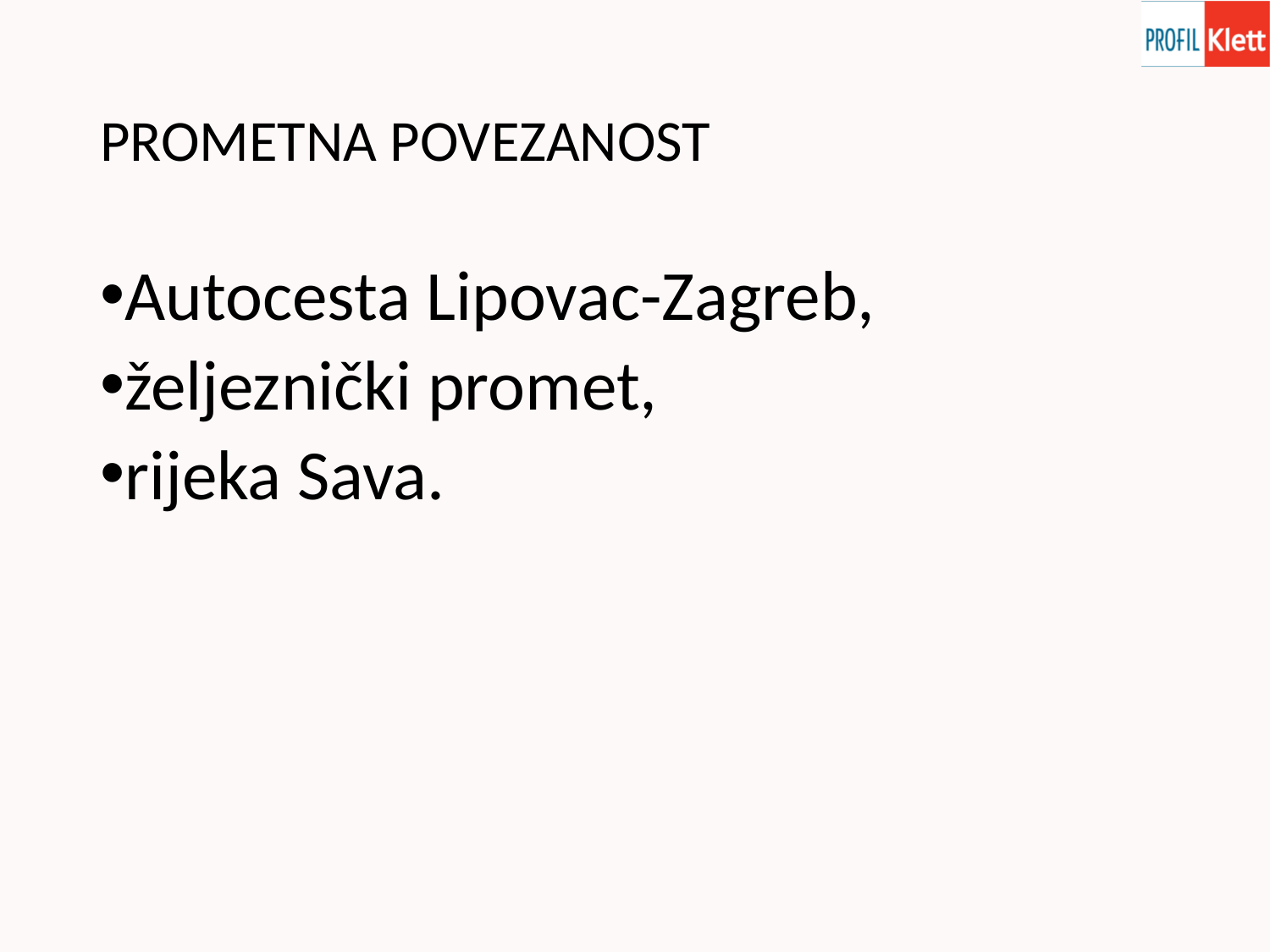

# PROMETNA POVEZANOST
Autocesta Lipovac-Zagreb,
željeznički promet,
rijeka Sava.